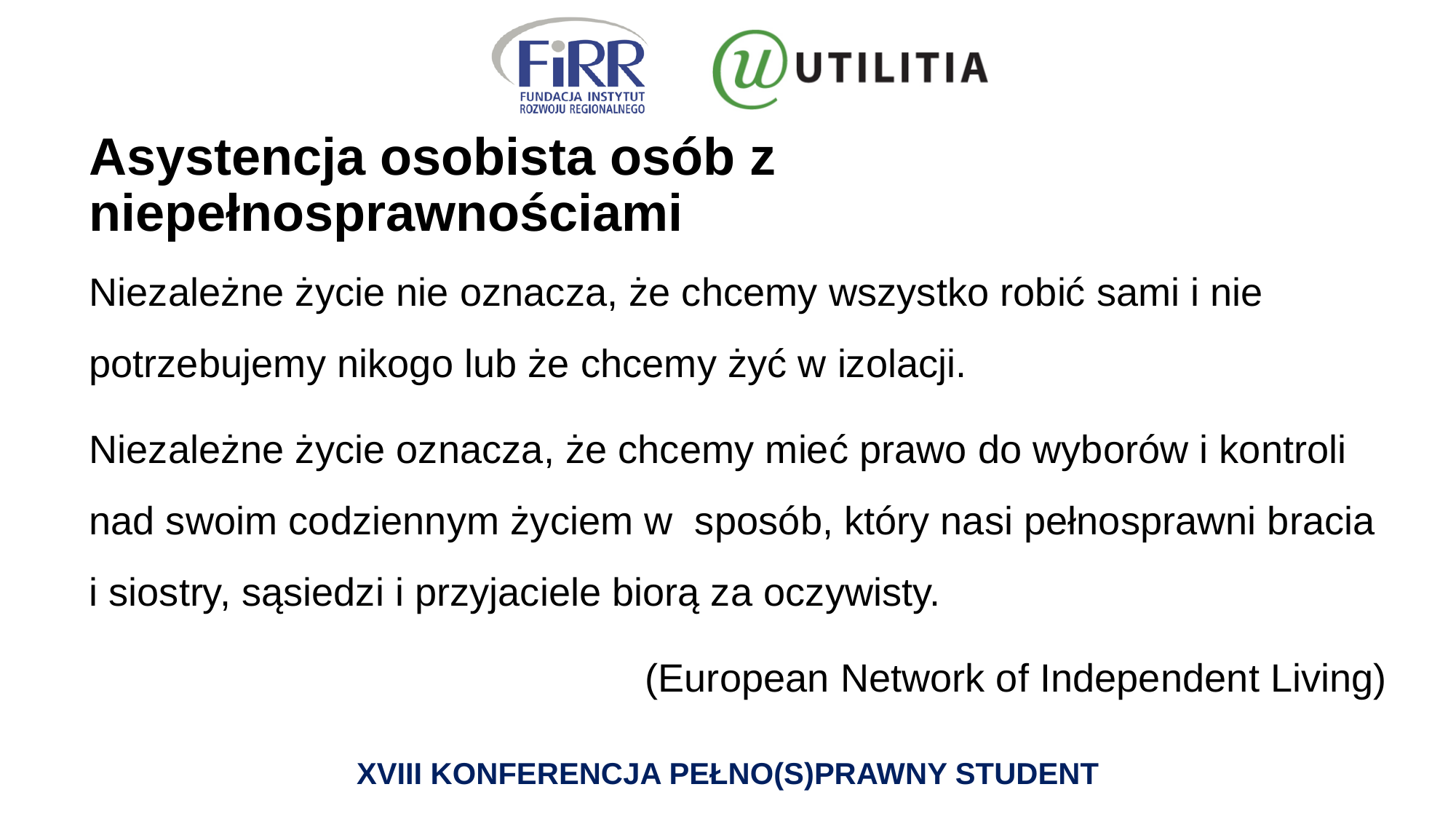

# Asystencja osobista osób z niepełnosprawnościami
Niezależne życie nie oznacza, że chcemy wszystko robić sami i nie potrzebujemy nikogo lub że chcemy żyć w izolacji.
Niezależne życie oznacza, że chcemy mieć prawo do wyborów i kontroli nad swoim codziennym życiem w  sposób, który nasi pełnosprawni bracia i siostry, sąsiedzi i przyjaciele biorą za oczywisty.
(European Network of Independent Living)